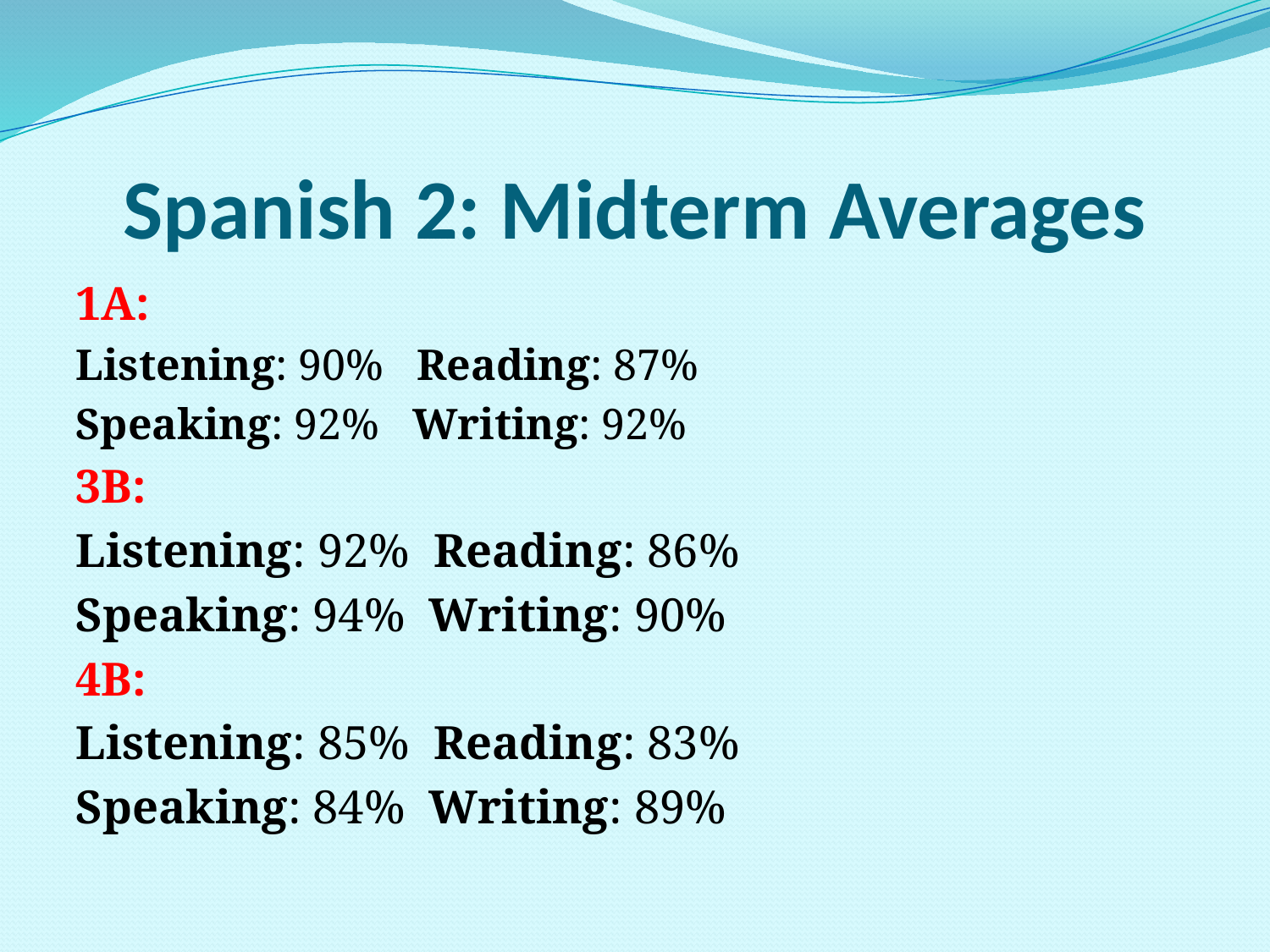

# Spanish 2: Midterm Averages
1A:
Listening: 90%   Reading: 87%
Speaking: 92%   Writing: 92%
3B:
Listening: 92%  Reading: 86%
Speaking: 94%  Writing: 90%
4B:
Listening: 85%  Reading: 83%
Speaking: 84%  Writing: 89%